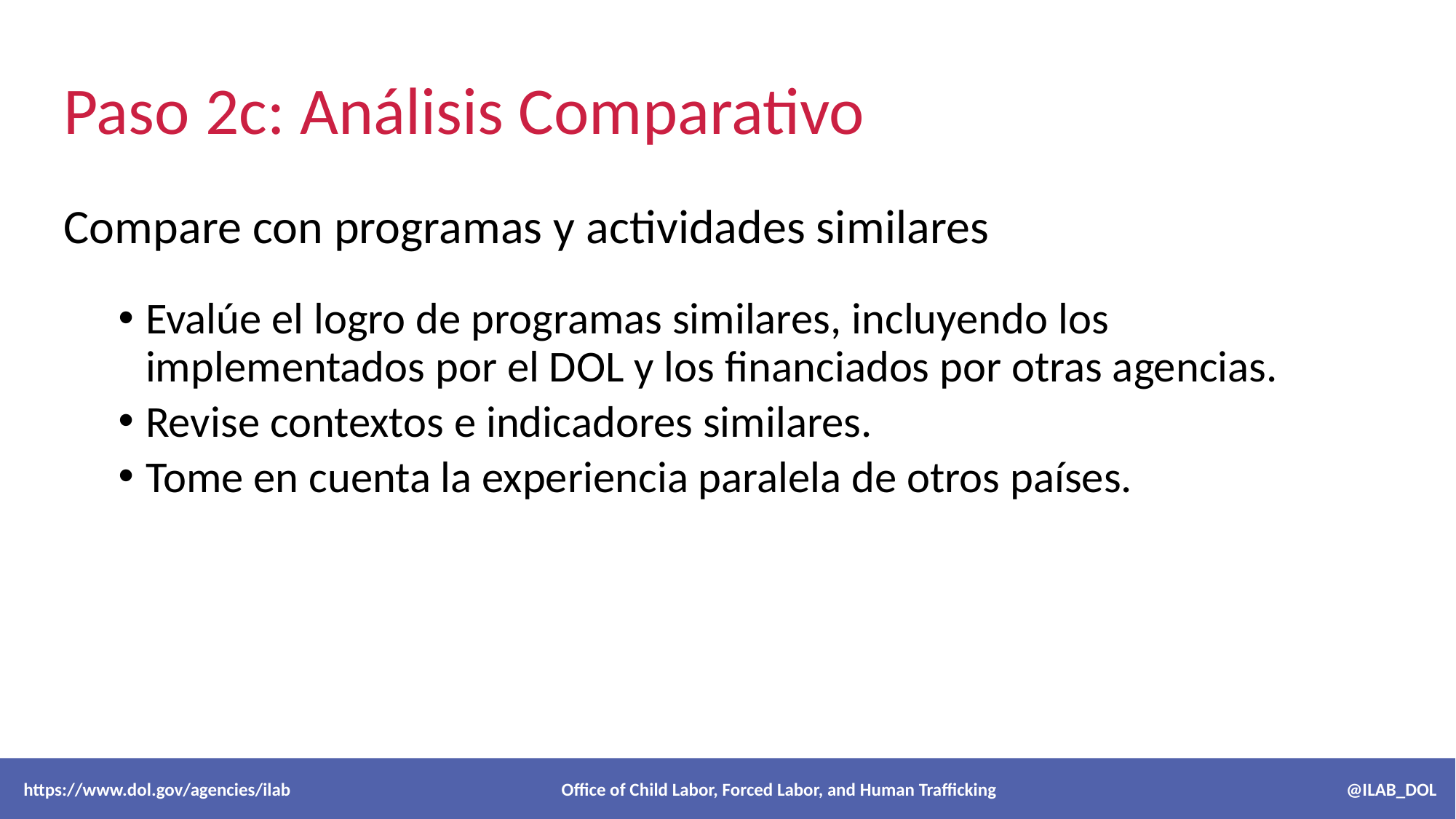

# Paso 2c: Análisis Comparativo
Compare con programas y actividades similares

Evalúe el logro de programas similares, incluyendo los implementados por el DOL y los financiados por otras agencias.
Revise contextos e indicadores similares.
Tome en cuenta la experiencia paralela de otros países.
   https://www.dol.gov/agencies/ilab                                                                 Office of Child Labor, Forced Labor, and Human Trafficking                                                                                    @ILAB_DOL